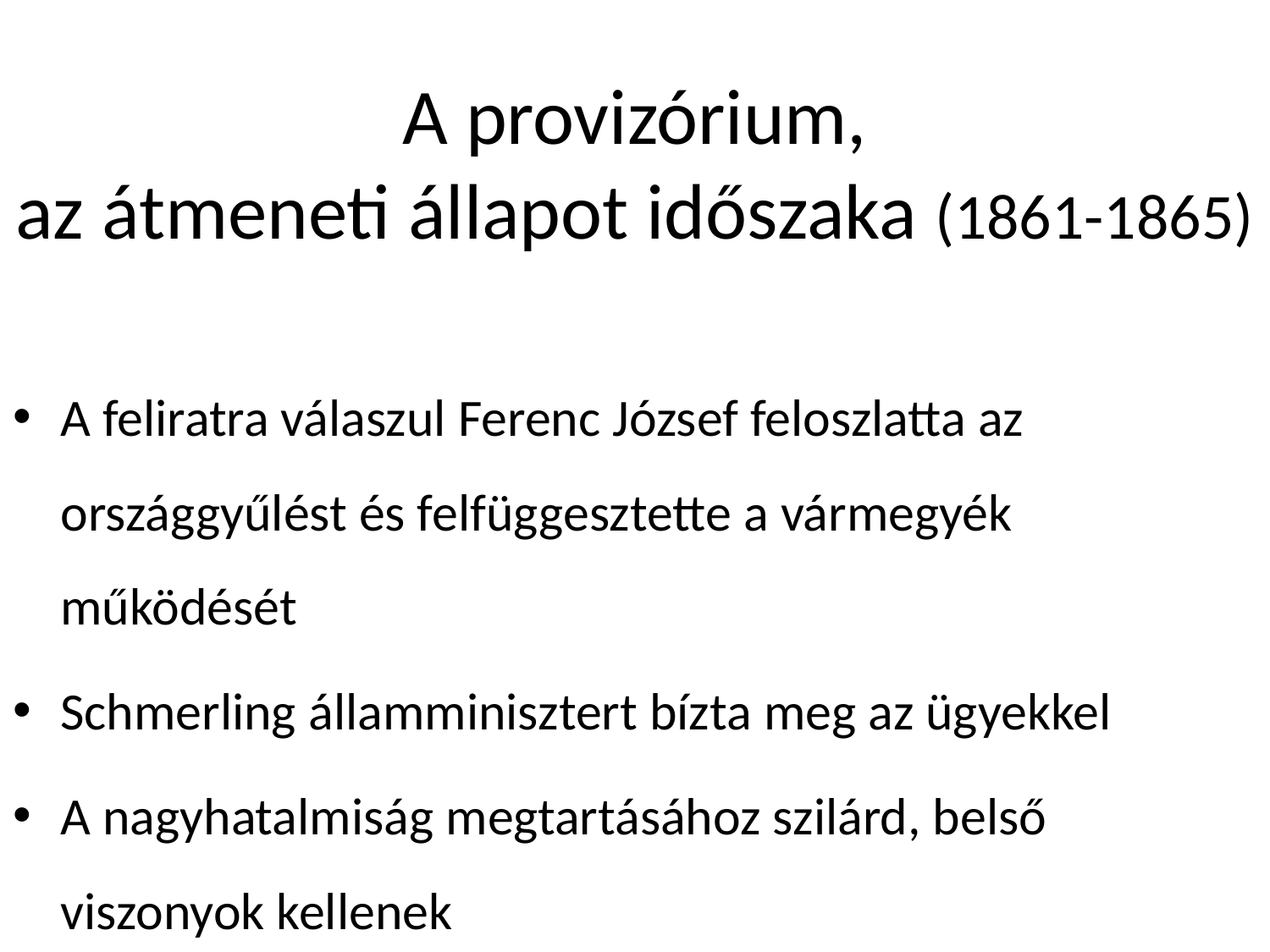

# A provizórium, az átmeneti állapot időszaka (1861-1865)
A feliratra válaszul Ferenc József feloszlatta az országgyűlést és felfüggesztette a vármegyék működését
Schmerling államminisztert bízta meg az ügyekkel
A nagyhatalmiság megtartásához szilárd, belső viszonyok kellenek